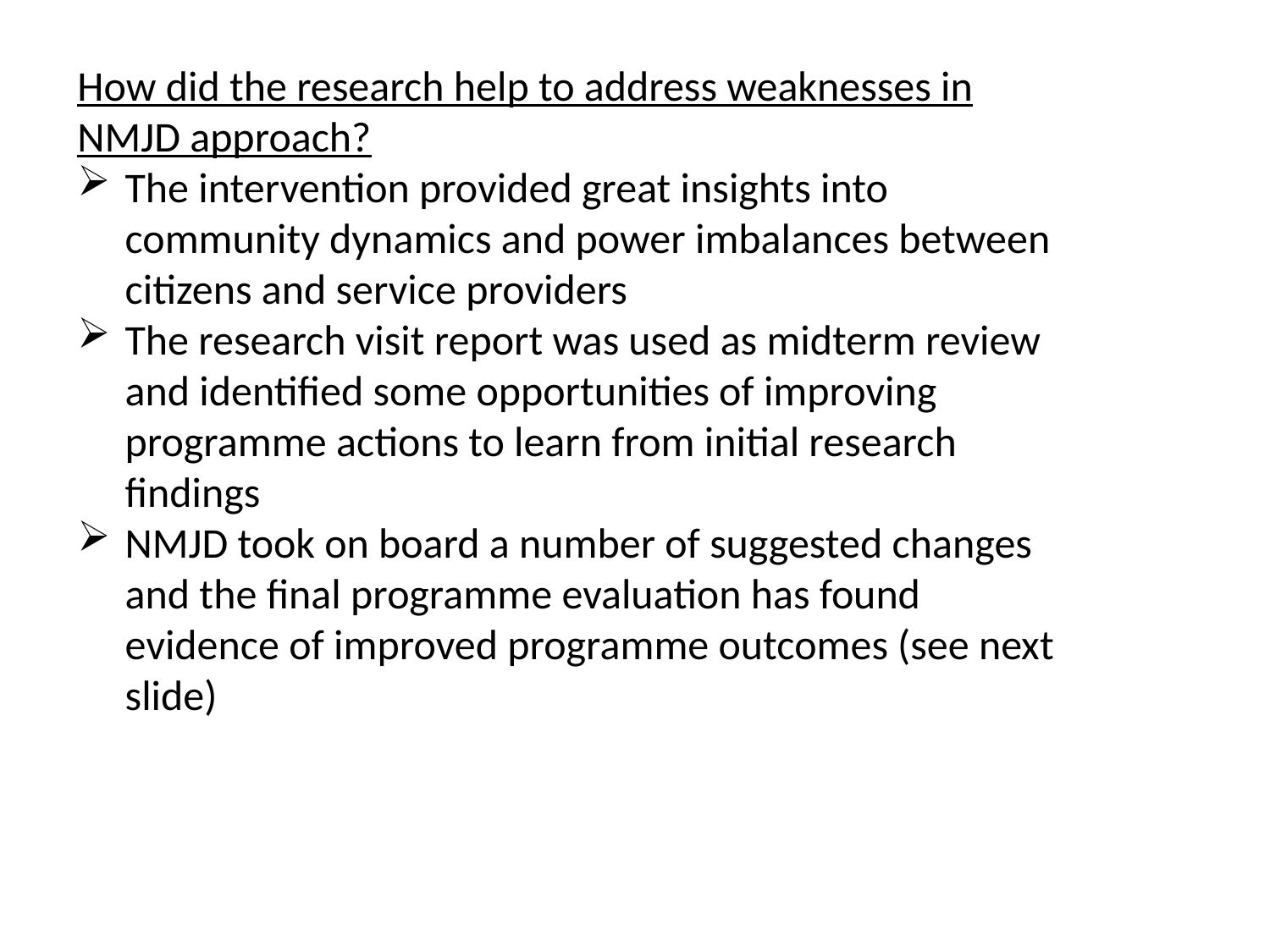

How did the research help to address weaknesses in NMJD approach?
The intervention provided great insights into community dynamics and power imbalances between citizens and service providers
The research visit report was used as midterm review and identified some opportunities of improving programme actions to learn from initial research findings
NMJD took on board a number of suggested changes and the final programme evaluation has found evidence of improved programme outcomes (see next slide)